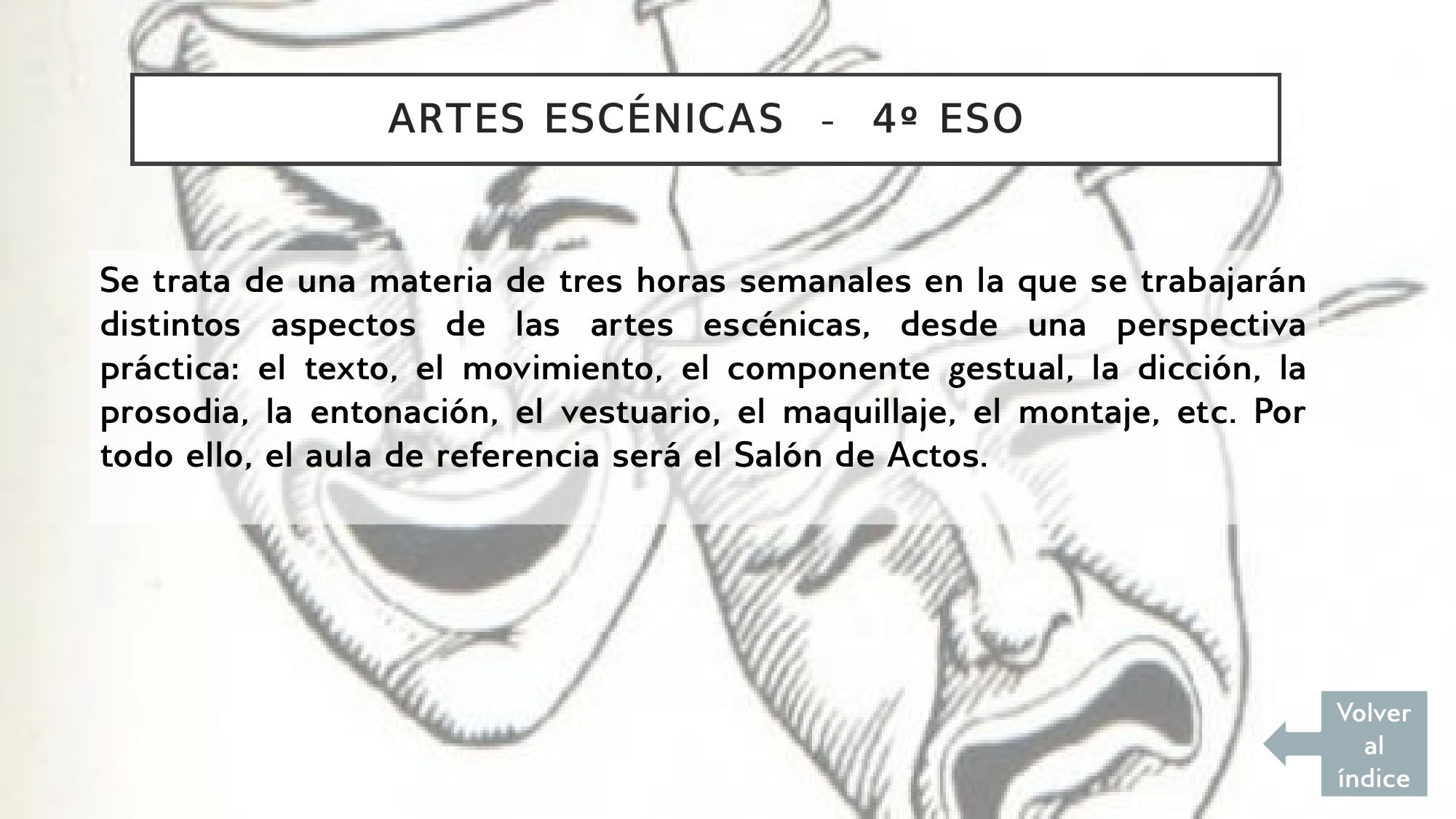

# ARTES ESCÉNICAS  -  4º ESO
Se trata de una materia de tres horas semanales en la que se trabajarán distintos aspectos de las artes escénicas, desde una perspectiva práctica: el texto, el movimiento, el componente gestual, la dicción, la prosodia, la entonación, el vestuario, el maquillaje, el montaje, etc. Por todo ello, el aula de referencia será el Salón de Actos.
Volver al índice